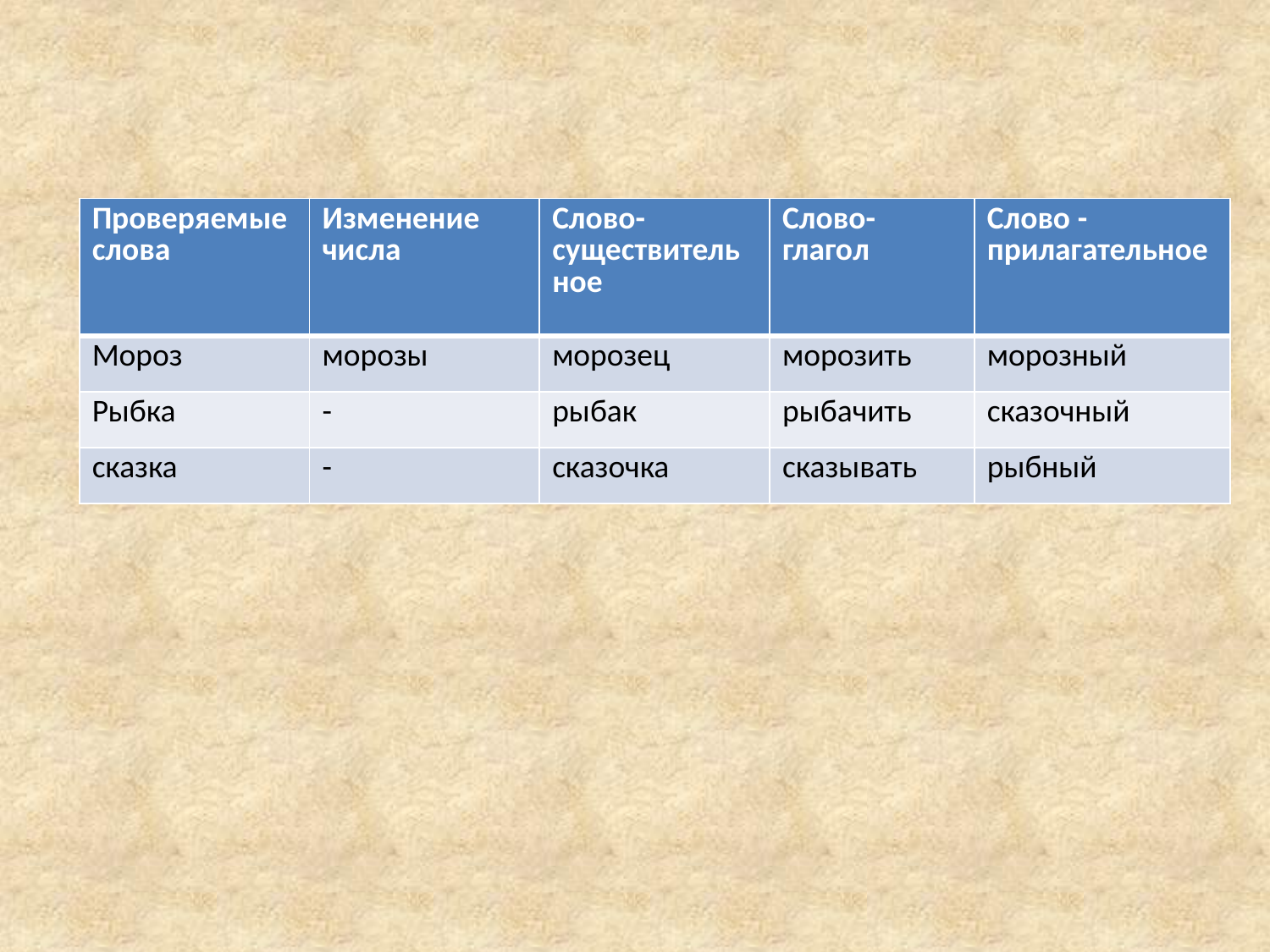

#
| Проверяемые слова | Изменение числа | Слово- существительное | Слово- глагол | Слово -прилагательное |
| --- | --- | --- | --- | --- |
| Мороз | морозы | морозец | морозить | морозный |
| Рыбка | - | рыбак | рыбачить | сказочный |
| сказка | - | сказочка | сказывать | рыбный |